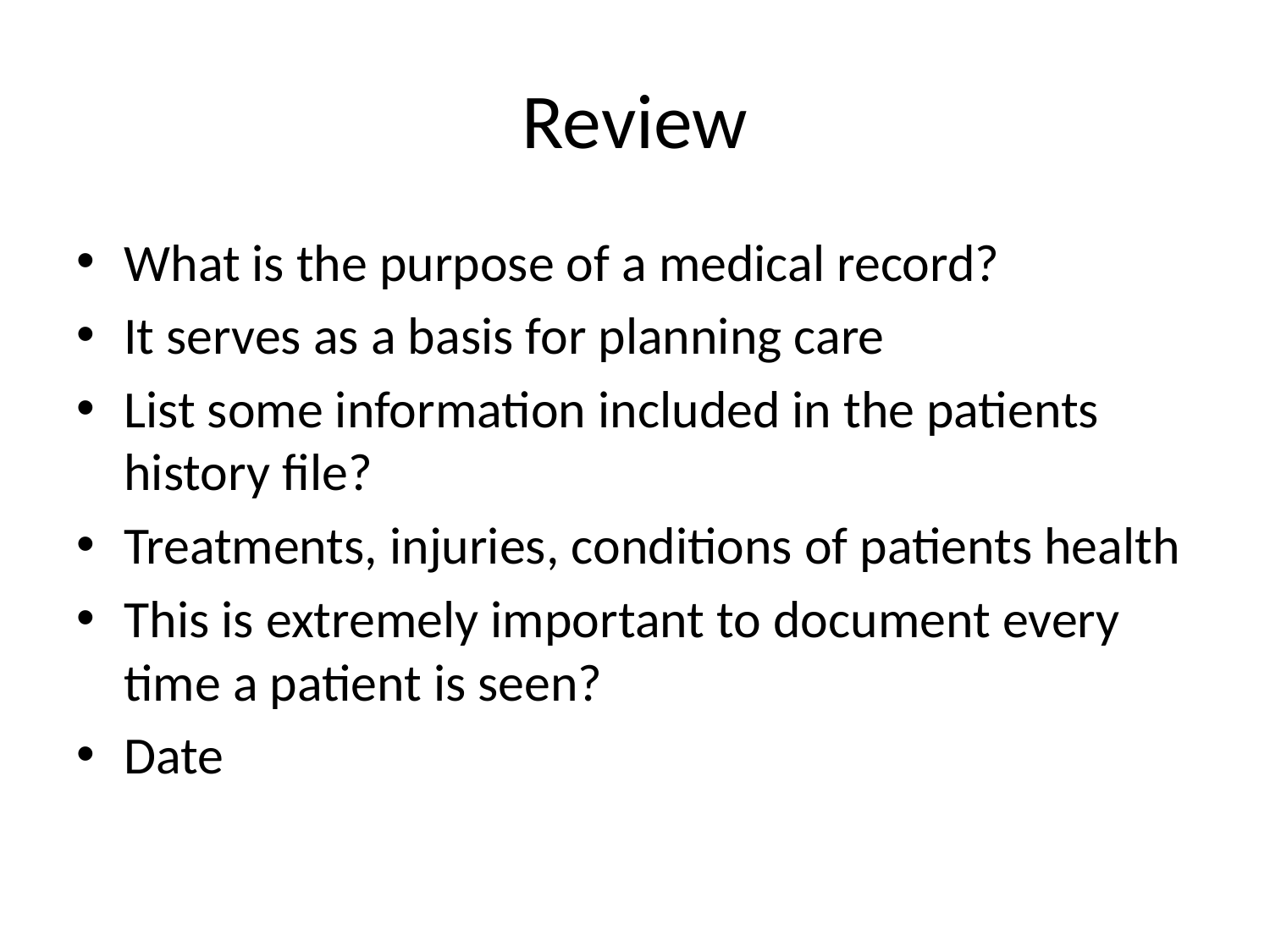

# Review
What is the purpose of a medical record?
It serves as a basis for planning care
List some information included in the patients history file?
Treatments, injuries, conditions of patients health
This is extremely important to document every time a patient is seen?
Date